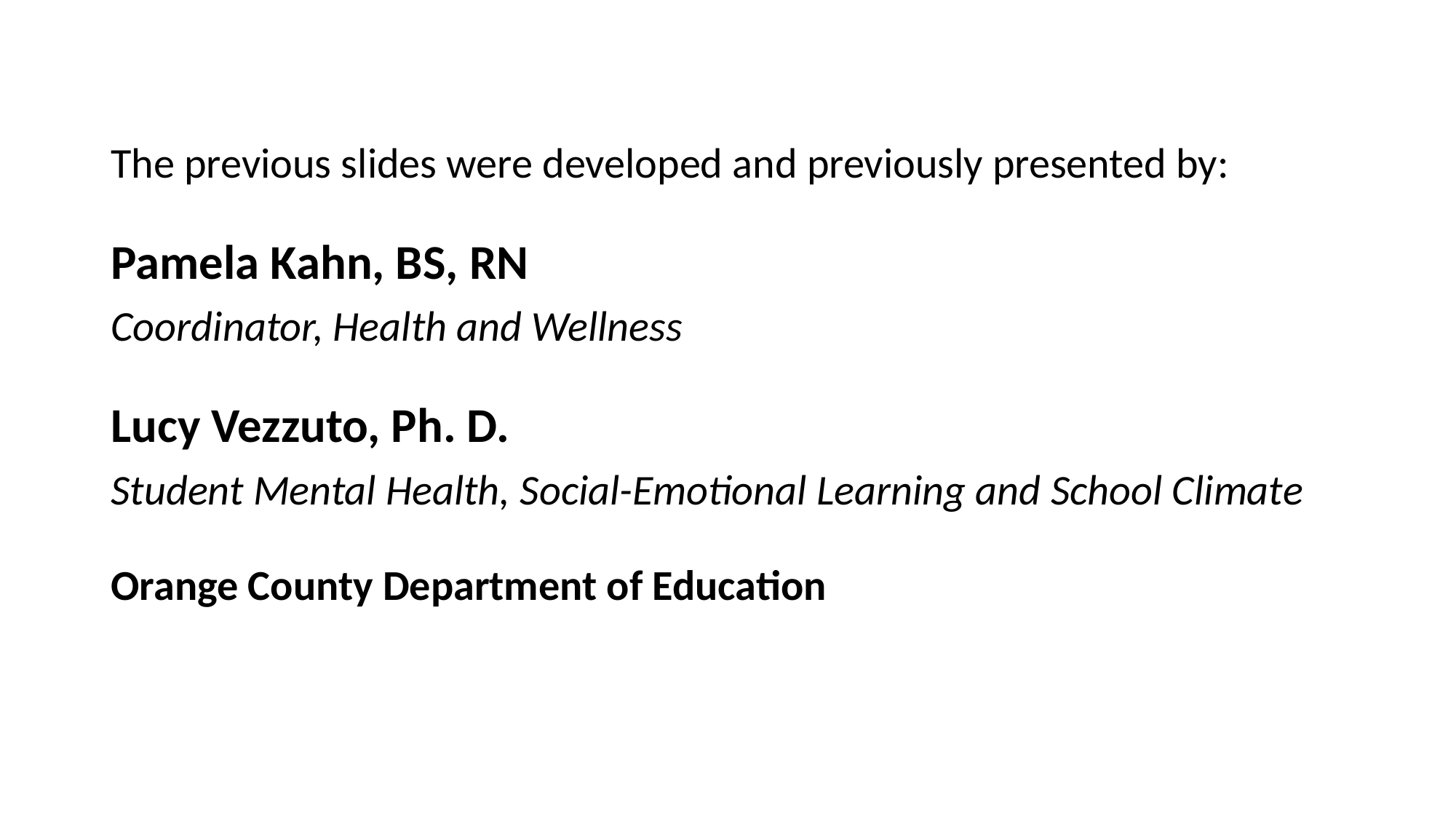

#
The previous slides were developed and previously presented by:

Pamela Kahn, BS, RN
Coordinator, Health and Wellness

Lucy Vezzuto, Ph. D.
Student Mental Health, Social-Emotional Learning and School Climate

Orange County Department of Education